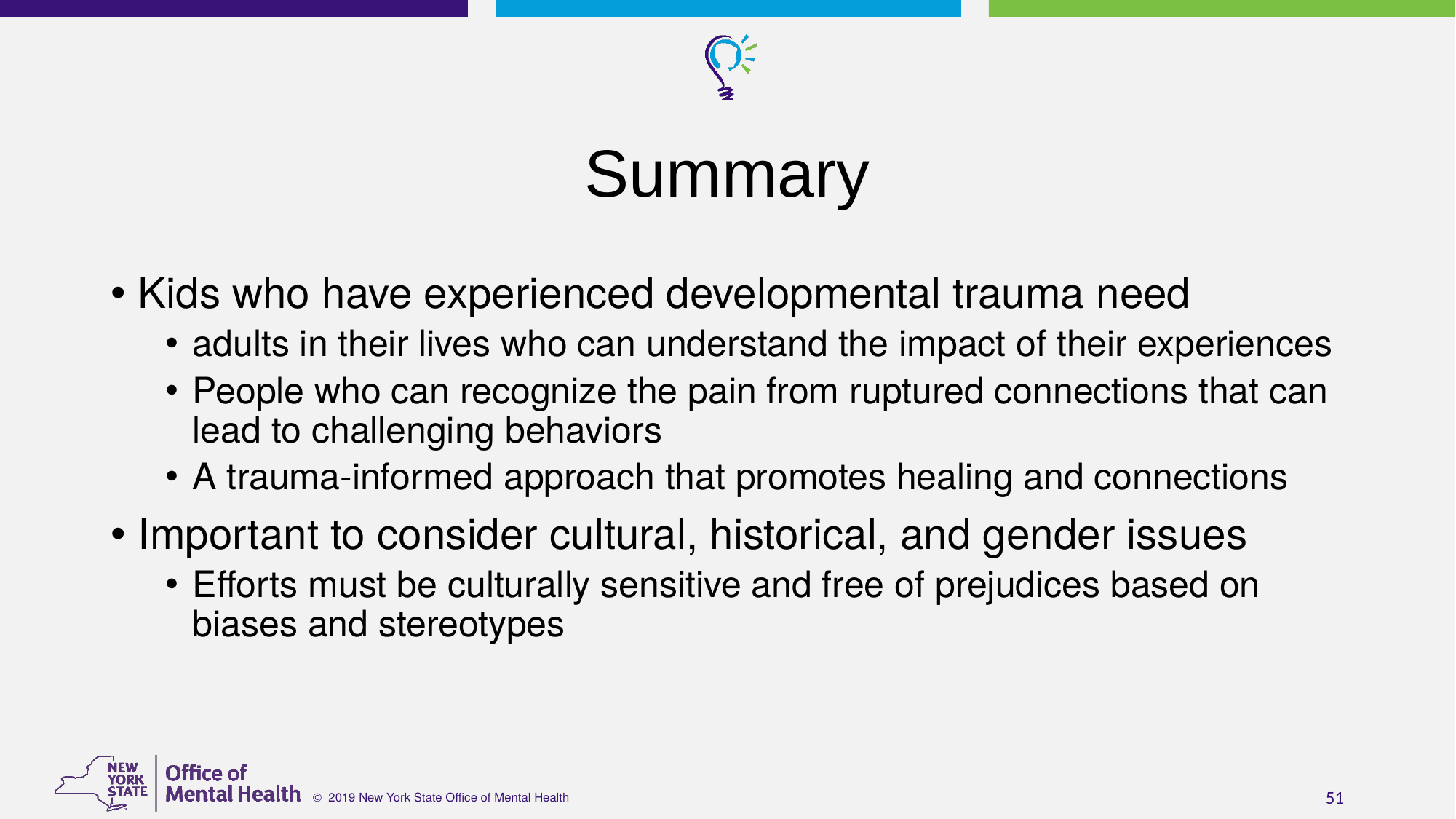

# Summary
Kids who have experienced developmental trauma need
adults in their lives who can understand the impact of their experiences
People who can recognize the pain from ruptured connections that can lead to challenging behaviors
A trauma-informed approach that promotes healing and connections
Important to consider cultural, historical, and gender issues
Efforts must be culturally sensitive and free of prejudices based on biases and stereotypes